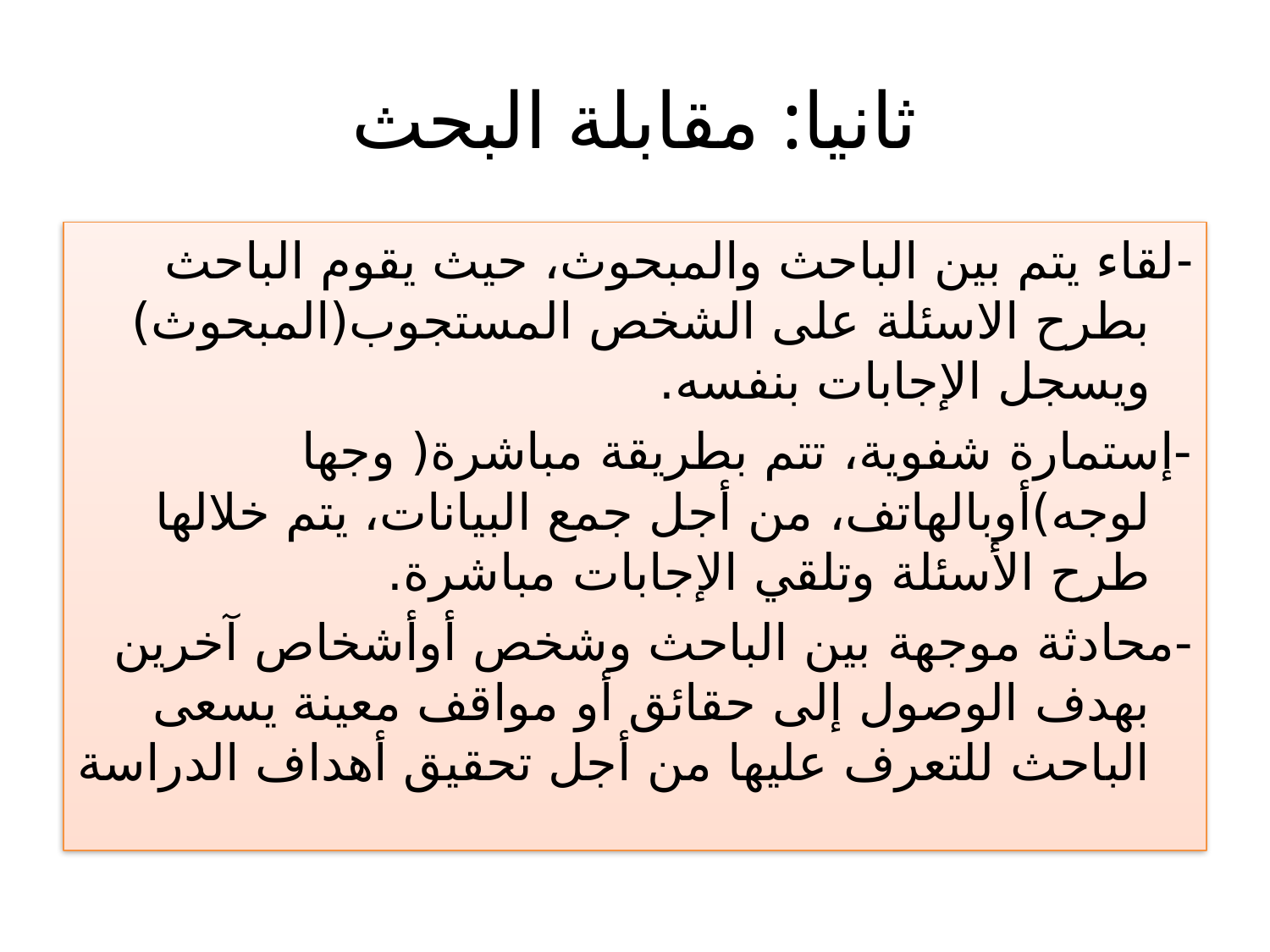

# ثانيا: مقابلة البحث
-لقاء يتم بين الباحث والمبحوث، حيث يقوم الباحث بطرح الاسئلة على الشخص المستجوب(المبحوث) ويسجل الإجابات بنفسه.
-إستمارة شفوية، تتم بطريقة مباشرة( وجها لوجه)أوبالهاتف، من أجل جمع البيانات، يتم خلالها طرح الأسئلة وتلقي الإجابات مباشرة.
-محادثة موجهة بين الباحث وشخص أوأشخاص آخرين بهدف الوصول إلى حقائق أو مواقف معينة يسعى الباحث للتعرف عليها من أجل تحقيق أهداف الدراسة